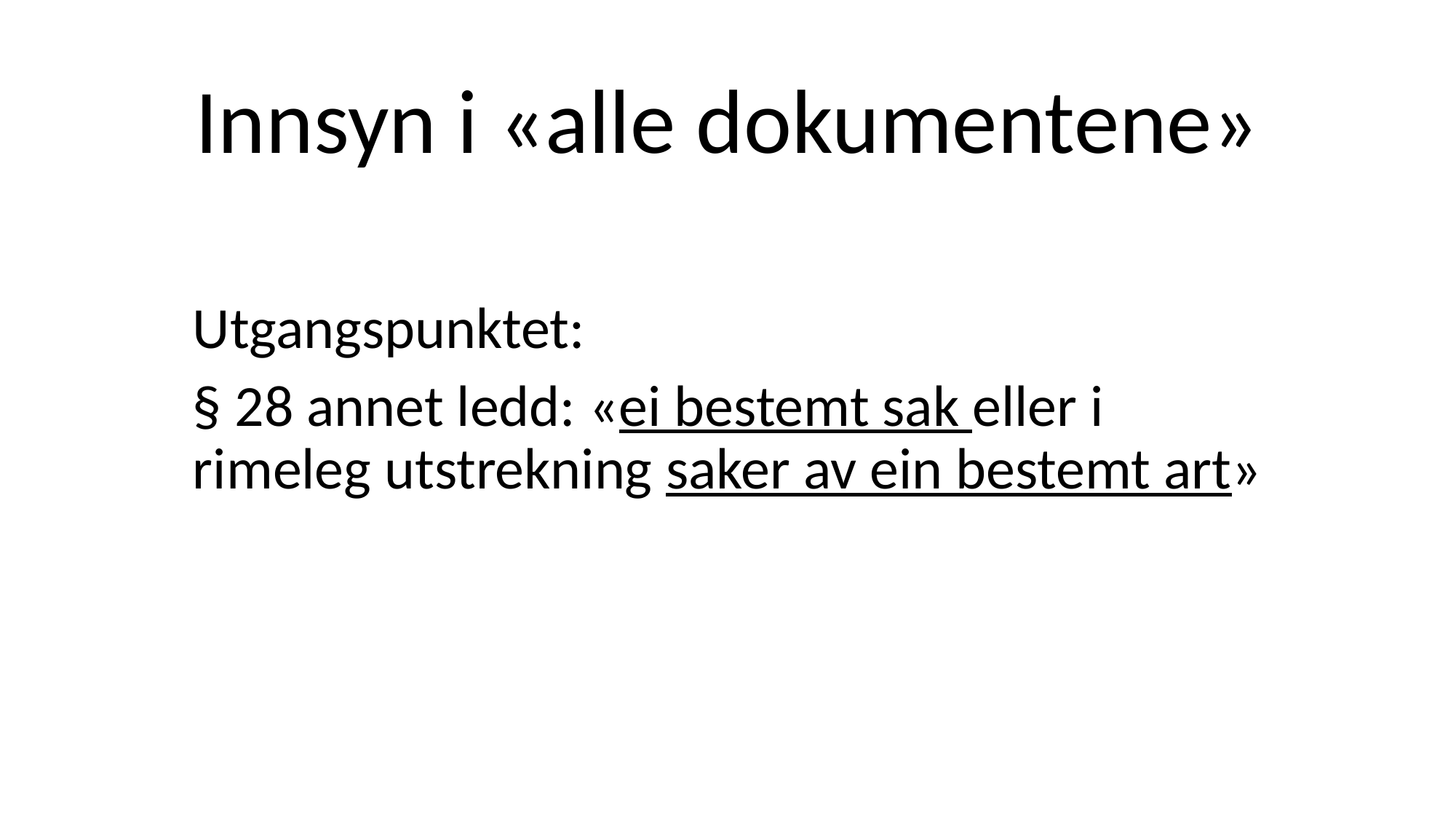

# Innsyn i «alle dokumentene»
Utgangspunktet:
§ 28 annet ledd: «ei bestemt sak eller i rimeleg utstrekning saker av ein bestemt art»